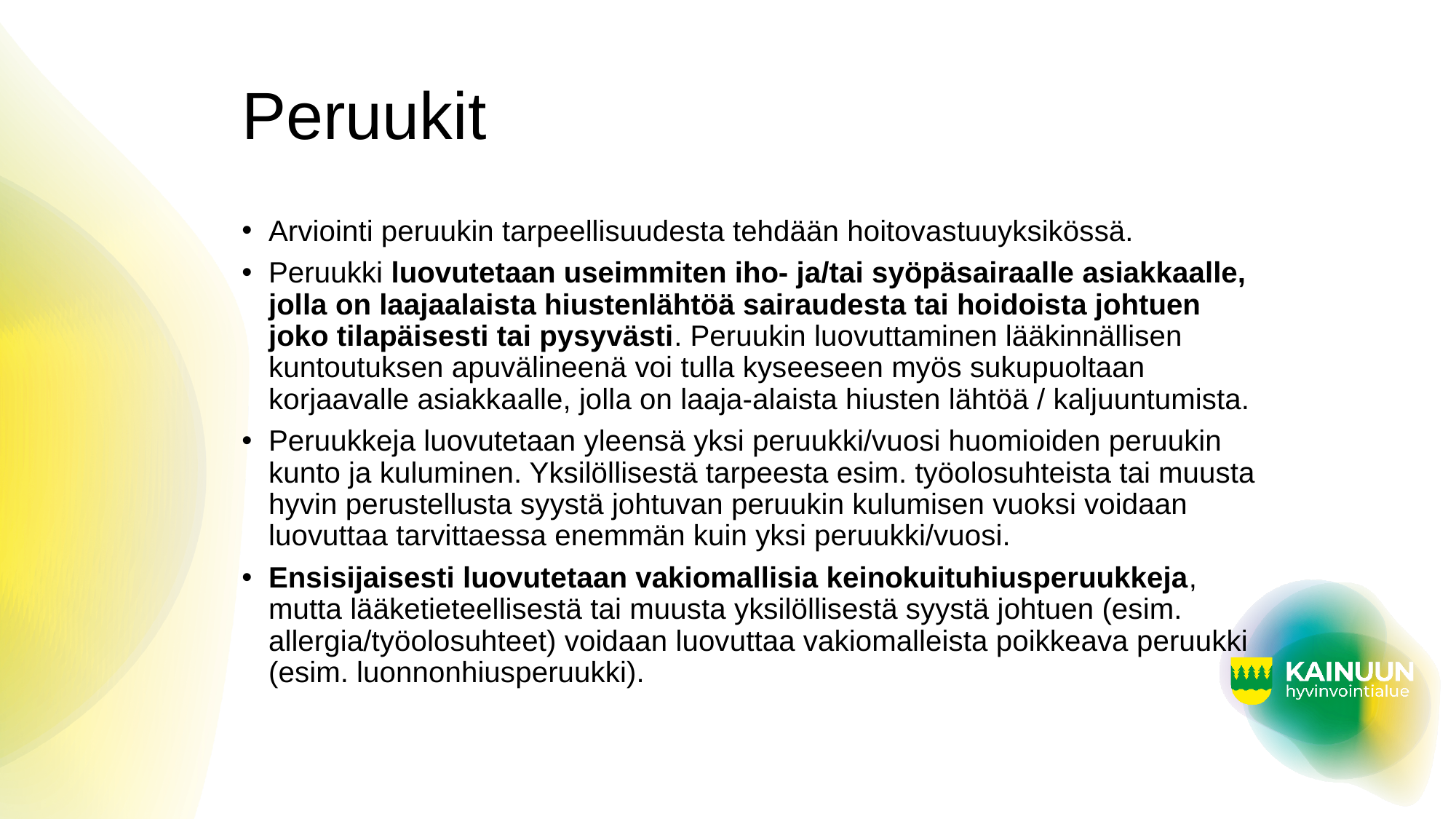

# Peruukit
Arviointi peruukin tarpeellisuudesta tehdään hoitovastuuyksikössä.
Peruukki luovutetaan useimmiten iho- ja/tai syöpäsairaalle asiakkaalle, jolla on laajaalaista hiustenlähtöä sairaudesta tai hoidoista johtuen joko tilapäisesti tai pysyvästi. Peruukin luovuttaminen lääkinnällisen kuntoutuksen apuvälineenä voi tulla kyseeseen myös sukupuoltaan korjaavalle asiakkaalle, jolla on laaja-alaista hiusten lähtöä / kaljuuntumista.
Peruukkeja luovutetaan yleensä yksi peruukki/vuosi huomioiden peruukin kunto ja kuluminen. Yksilöllisestä tarpeesta esim. työolosuhteista tai muusta hyvin perustellusta syystä johtuvan peruukin kulumisen vuoksi voidaan luovuttaa tarvittaessa enemmän kuin yksi peruukki/vuosi.
Ensisijaisesti luovutetaan vakiomallisia keinokuituhiusperuukkeja, mutta lääketieteellisestä tai muusta yksilöllisestä syystä johtuen (esim. allergia/työolosuhteet) voidaan luovuttaa vakiomalleista poikkeava peruukki (esim. luonnonhiusperuukki).